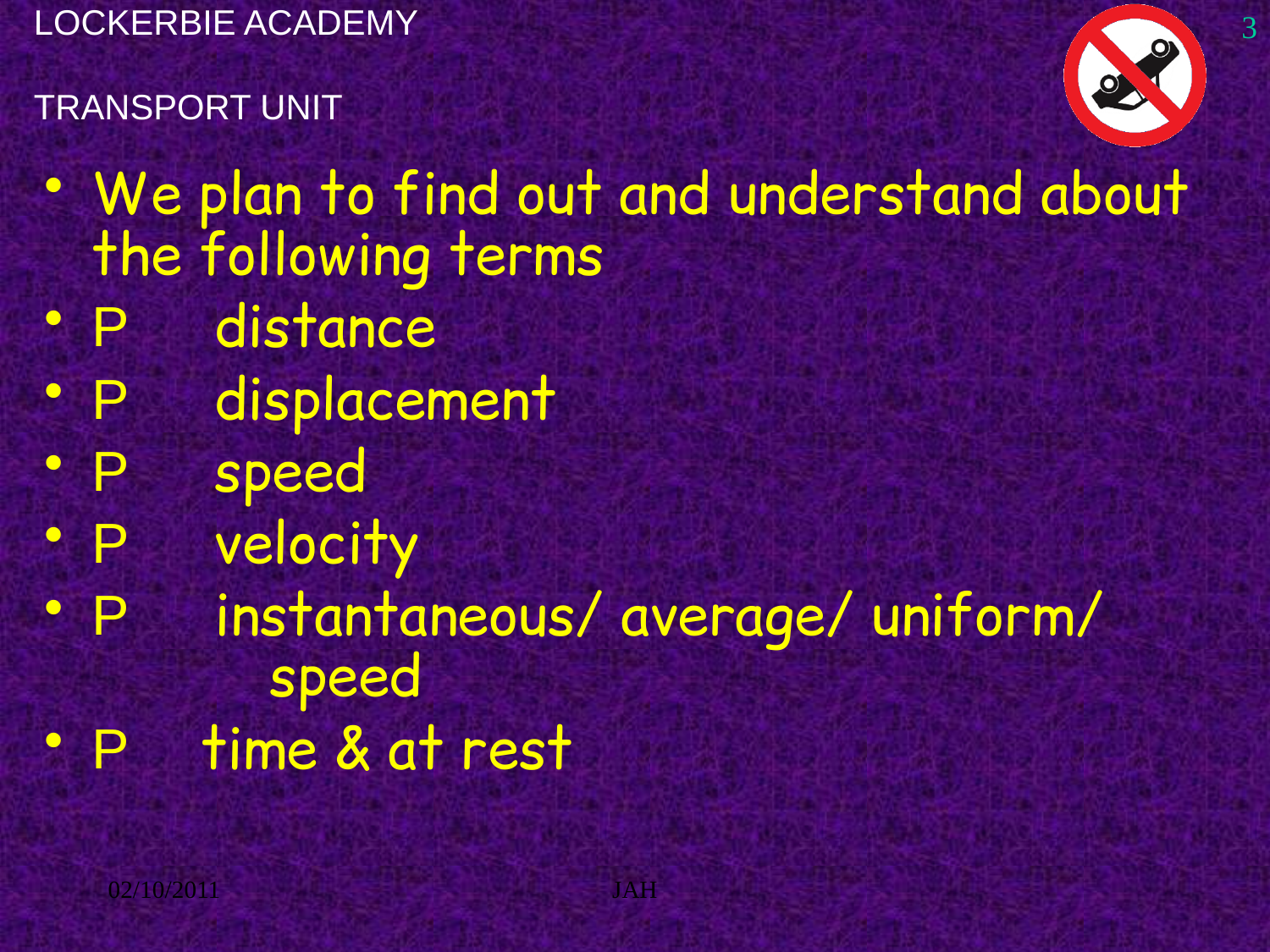

3
# LOCKERBIE ACADEMY 												TRANSPORT UNIT
We plan to find out and understand about the following terms
P      distance
P      displacement
P      speed
P      velocity
P      instantaneous/ average/ uniform/ 		   speed
P     time & at rest
02/10/2011
JAH